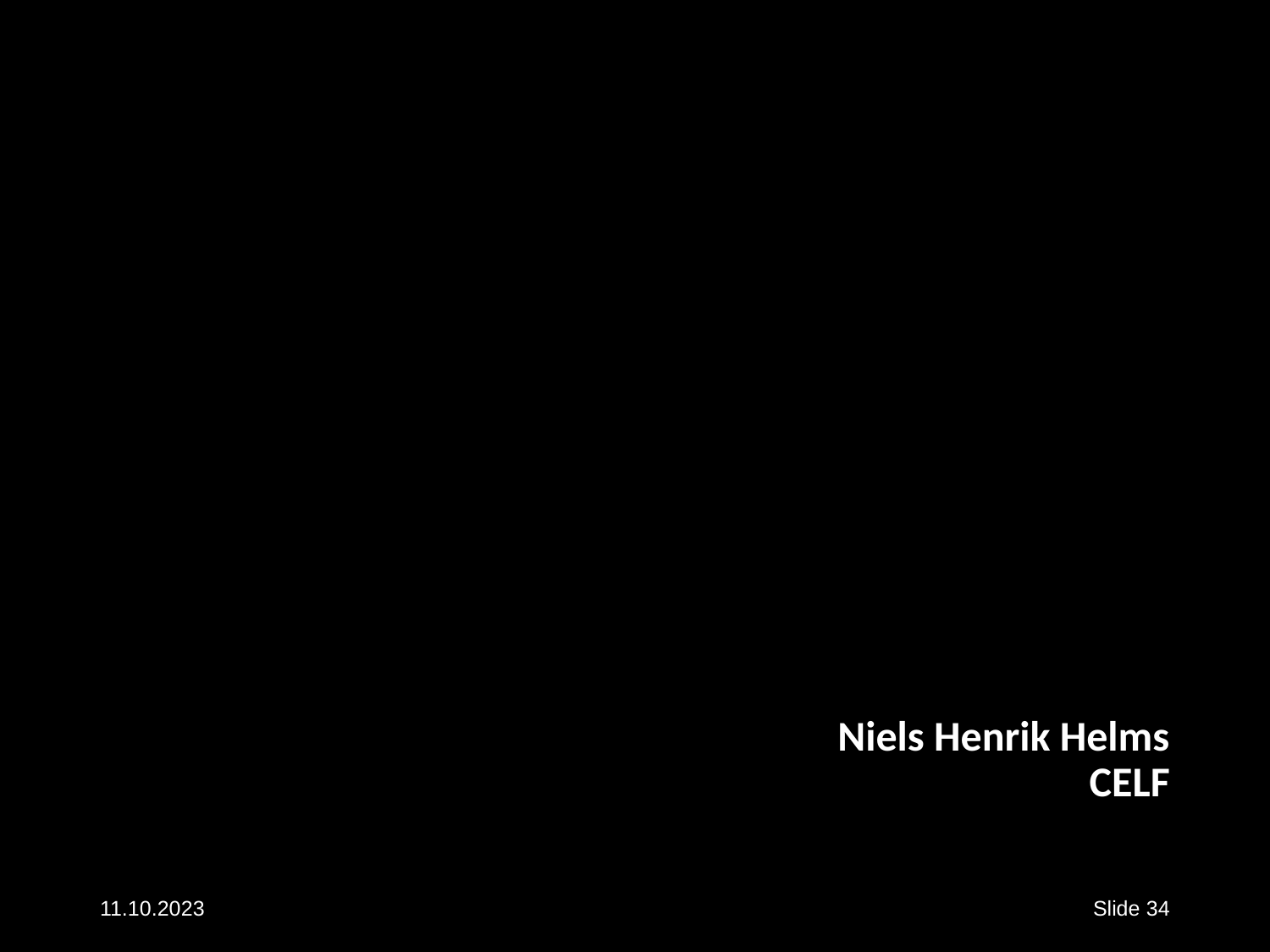

# Niels Henrik Helms CELF
11.10.2023
Slide 34